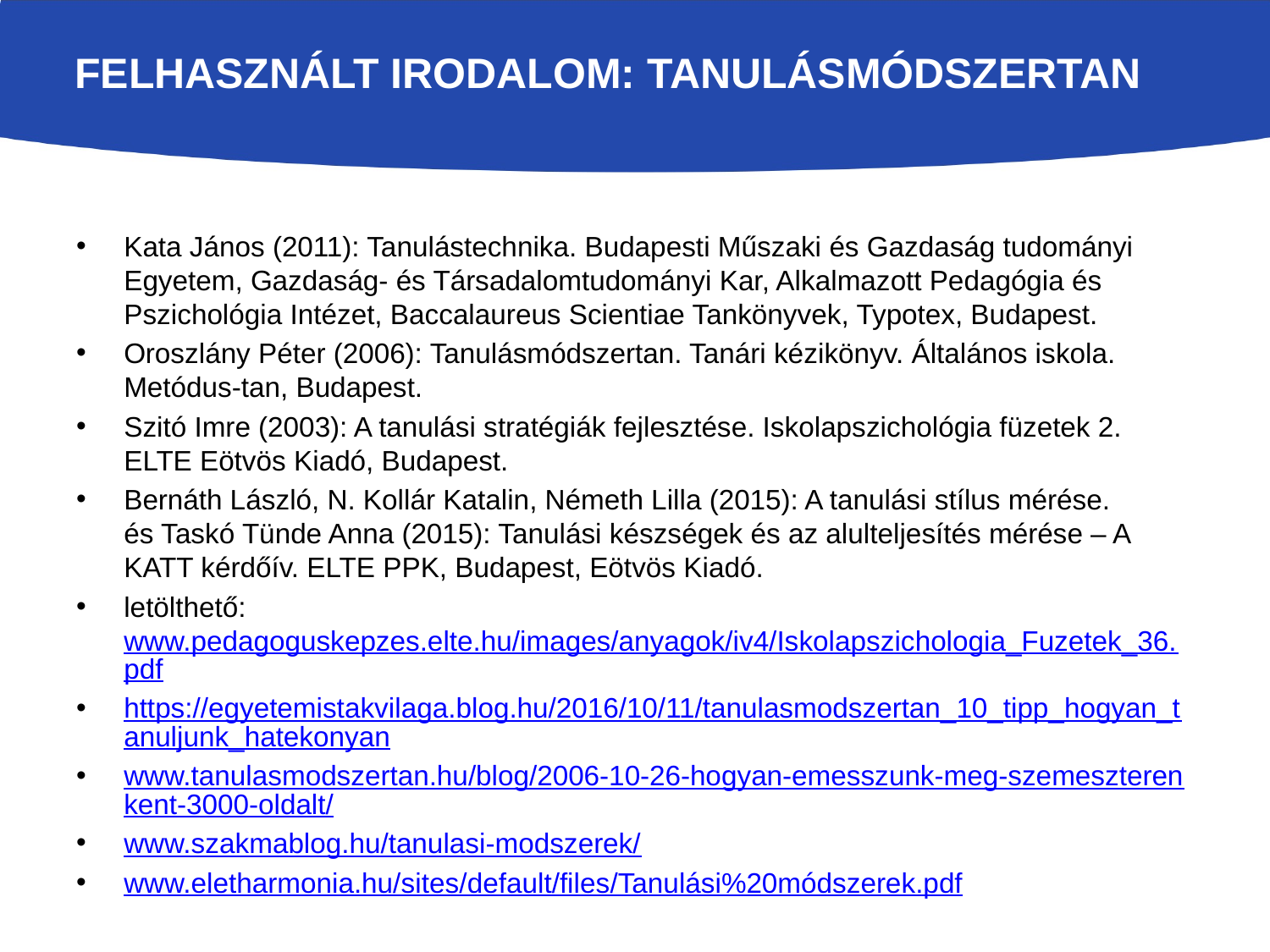

# Felhasznált irodalom: Tanulásmódszertan
Kata János (2011): Tanulástechnika. Budapesti Műszaki és Gazdaság tudományi Egyetem, Gazdaság- és Társadalomtudományi Kar, Alkalmazott Pedagógia és Pszichológia Intézet, Baccalaureus Scientiae Tankönyvek, Typotex, Budapest.
Oroszlány Péter (2006): Tanulásmódszertan. Tanári kézikönyv. Általános iskola. Metódus-tan, Budapest.
Szitó Imre (2003): A tanulási stratégiák fejlesztése. Iskolapszichológia füzetek 2. ELTE Eötvös Kiadó, Budapest.
Bernáth László, N. Kollár Katalin, Németh Lilla (2015): A tanulási stílus mérése.
és Taskó Tünde Anna (2015): Tanulási készségek és az alulteljesítés mérése – A KATT kérdőív. ELTE PPK, Budapest, Eötvös Kiadó.
letölthető: www.pedagoguskepzes.elte.hu/images/anyagok/iv4/Iskolapszichologia_Fuzetek_36.pdf
https://egyetemistakvilaga.blog.hu/2016/10/11/tanulasmodszertan_10_tipp_hogyan_tanuljunk_hatekonyan
www.tanulasmodszertan.hu/blog/2006-10-26-hogyan-emesszunk-meg-szemeszterenkent-3000-oldalt/
www.szakmablog.hu/tanulasi-modszerek/
www.eletharmonia.hu/sites/default/files/Tanulási%20módszerek.pdf